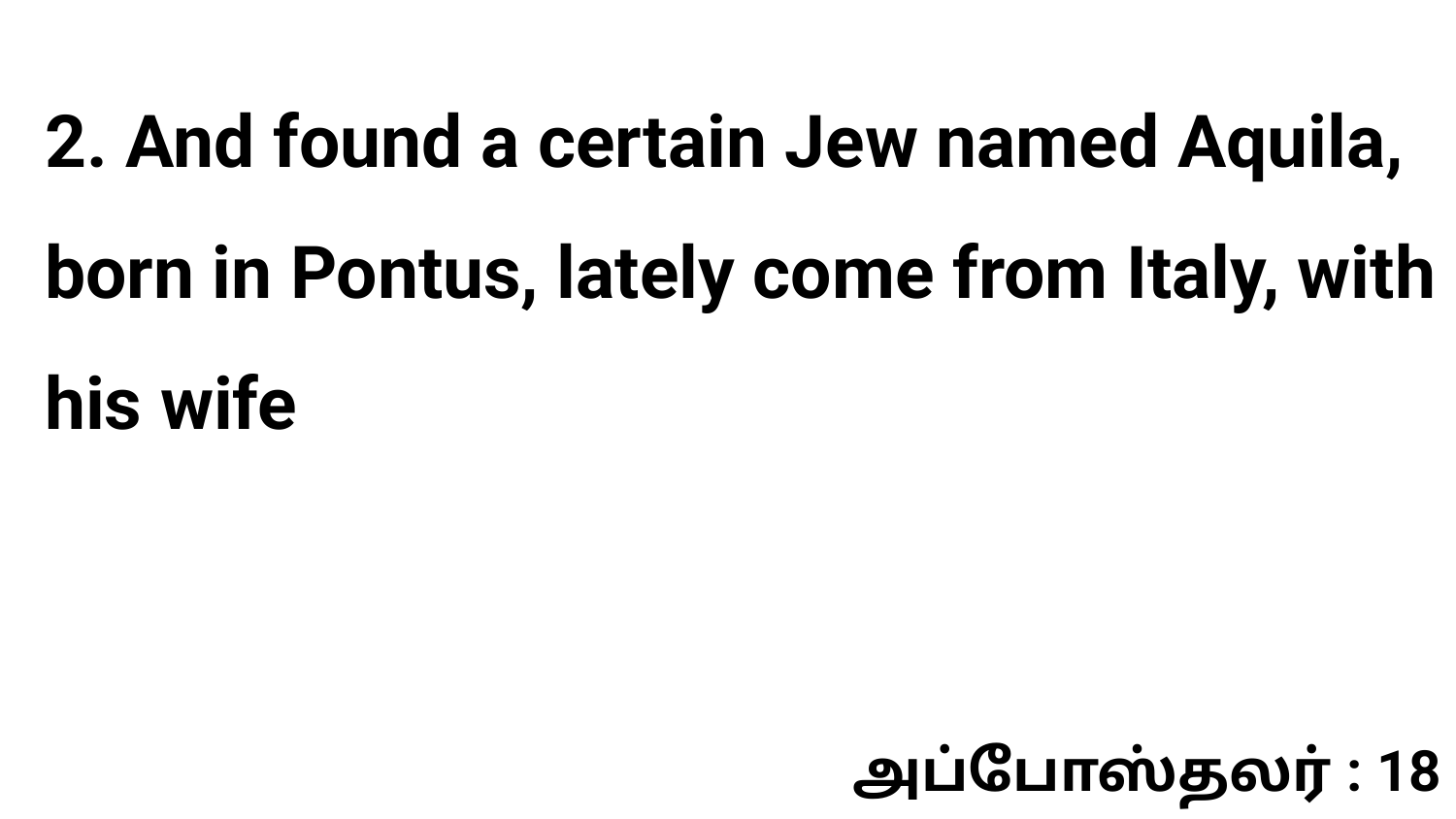

2. And found a certain Jew named Aquila, born in Pontus, lately come from Italy, with his wife
அப்போஸ்தலர் : 18